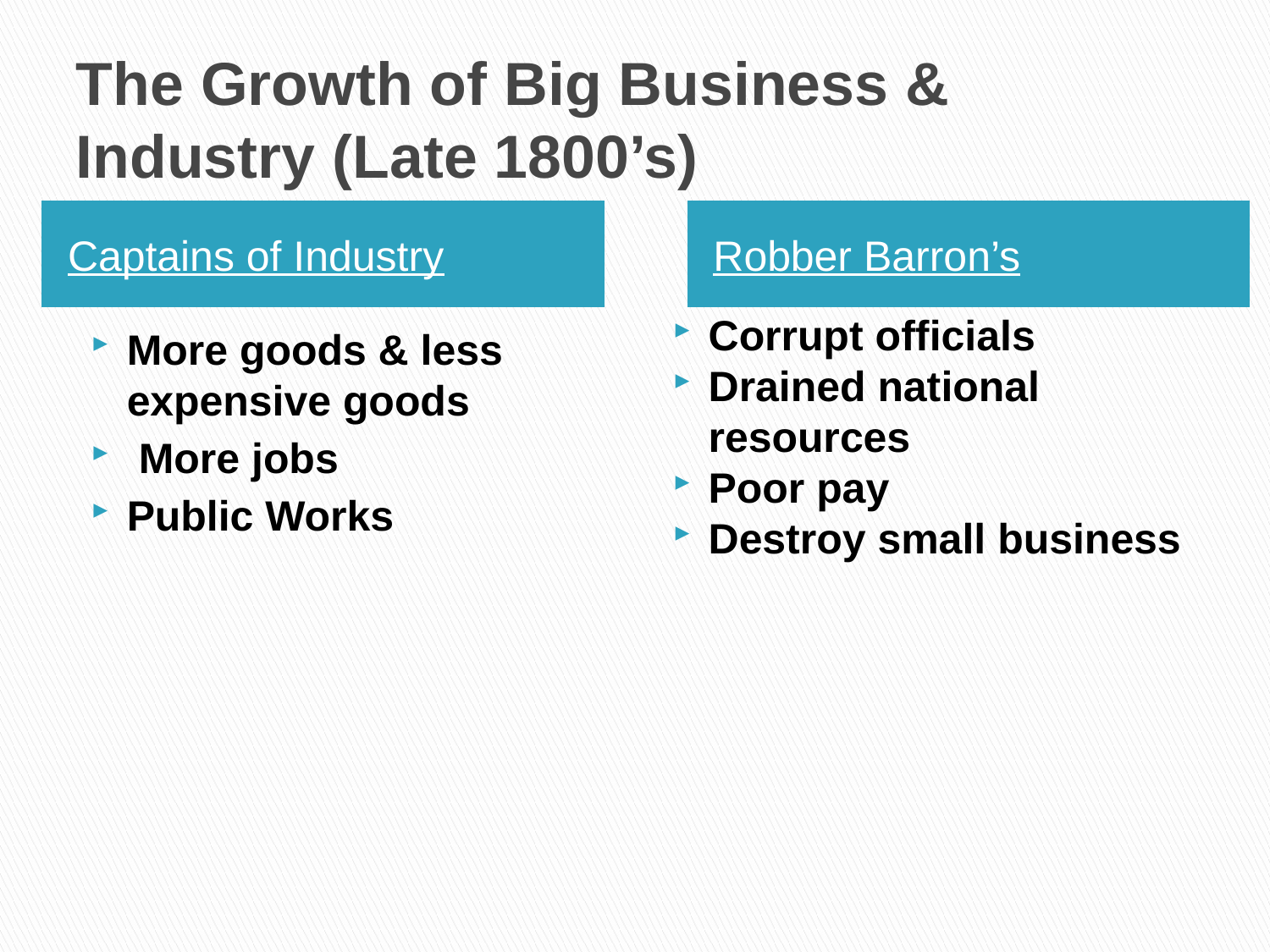

# The Growth of Big Business & Industry (Late 1800’s)

More goods & less expensive goods
 More jobs
Public Works

Corrupt officials
Drained national resources
Poor pay
Destroy small business

Captains of Industry
Robber Barron’s